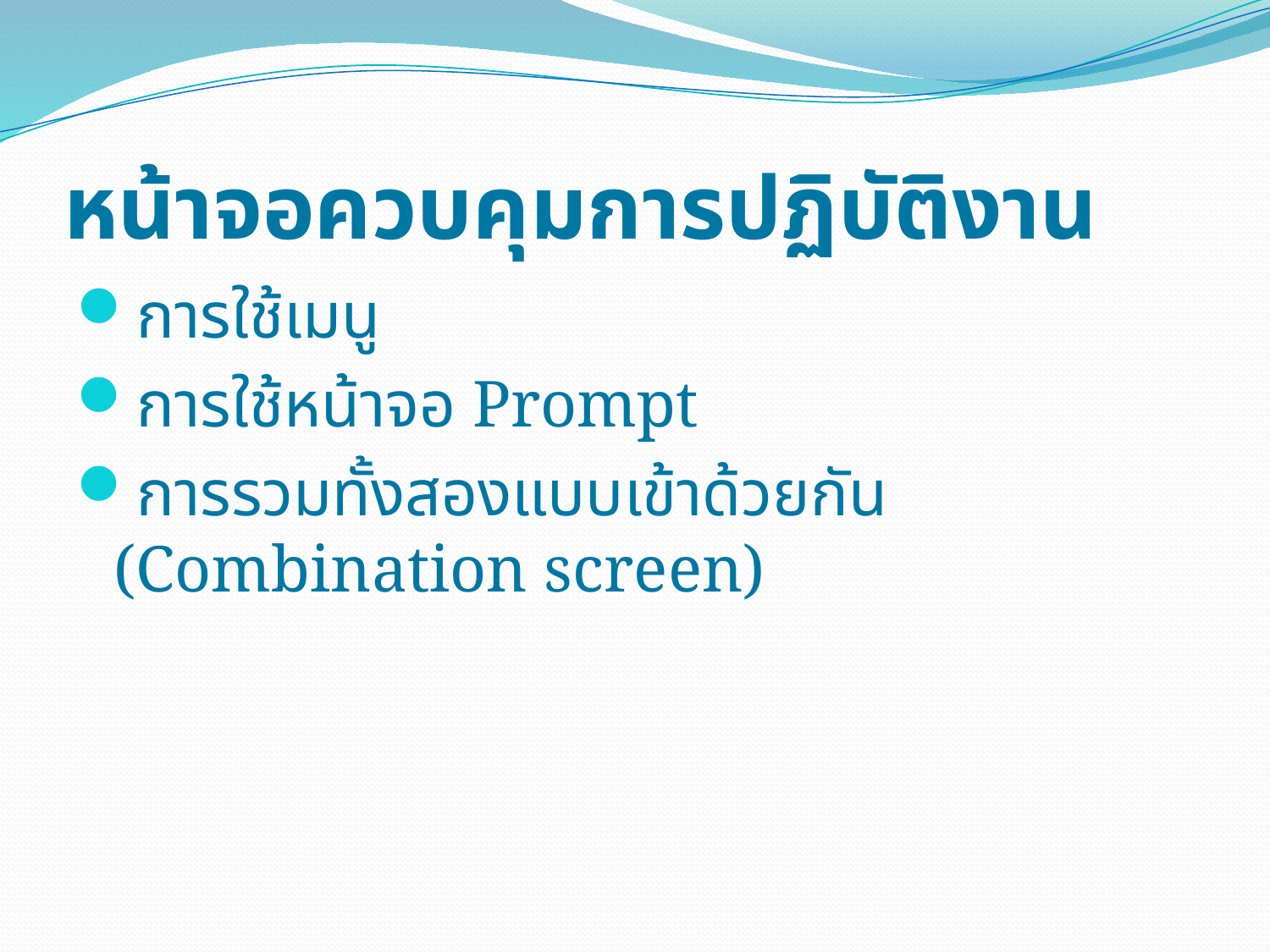

# หน้าจอควบคุมการปฏิบัติงาน
การใช้เมนู
การใช้หน้าจอ Prompt
การรวมทั้งสองแบบเข้าด้วยกัน (Combination screen)